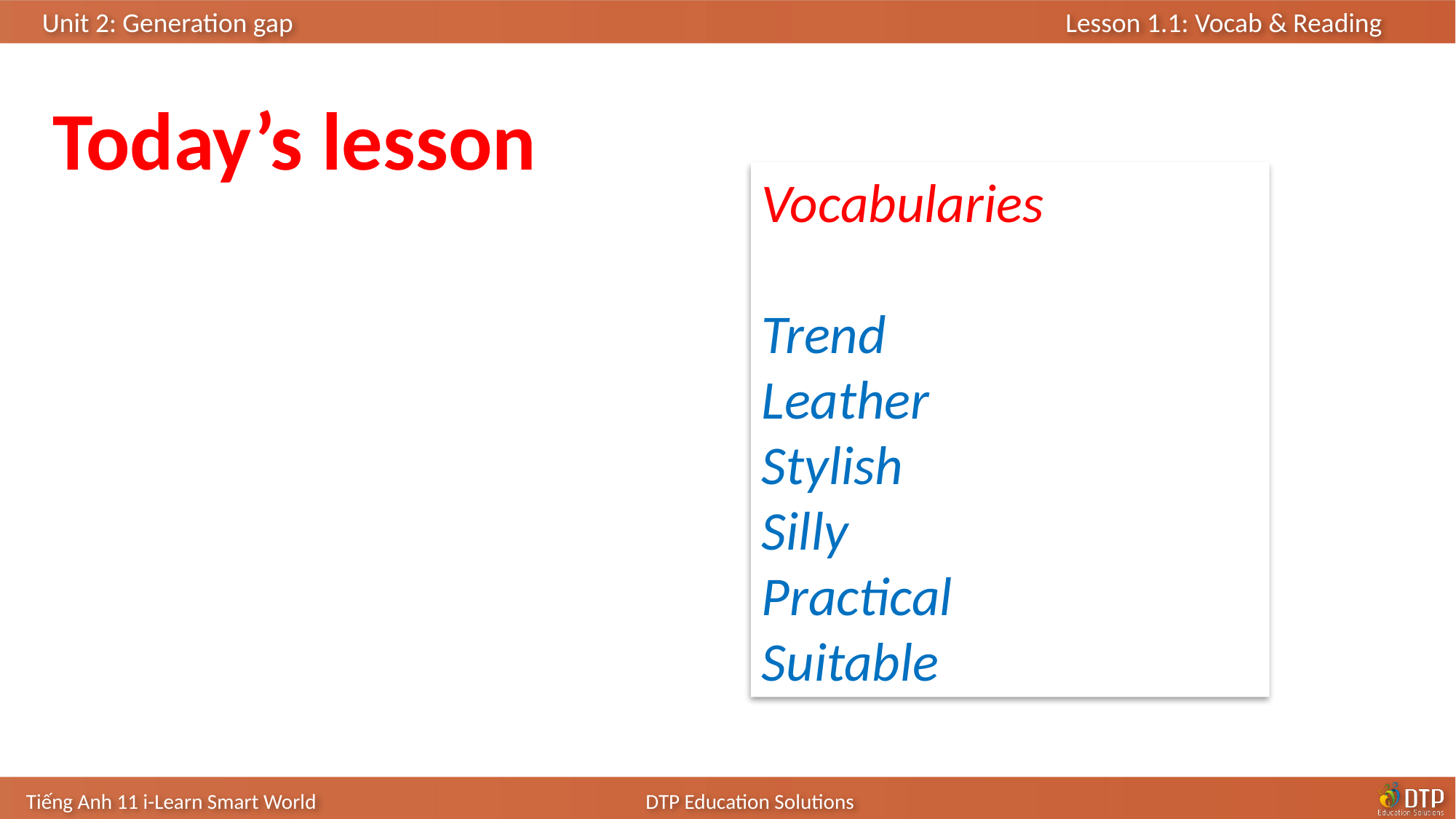

Today’s lesson
Vocabularies

Trend
Leather
Stylish
Silly
Practical
Suitable